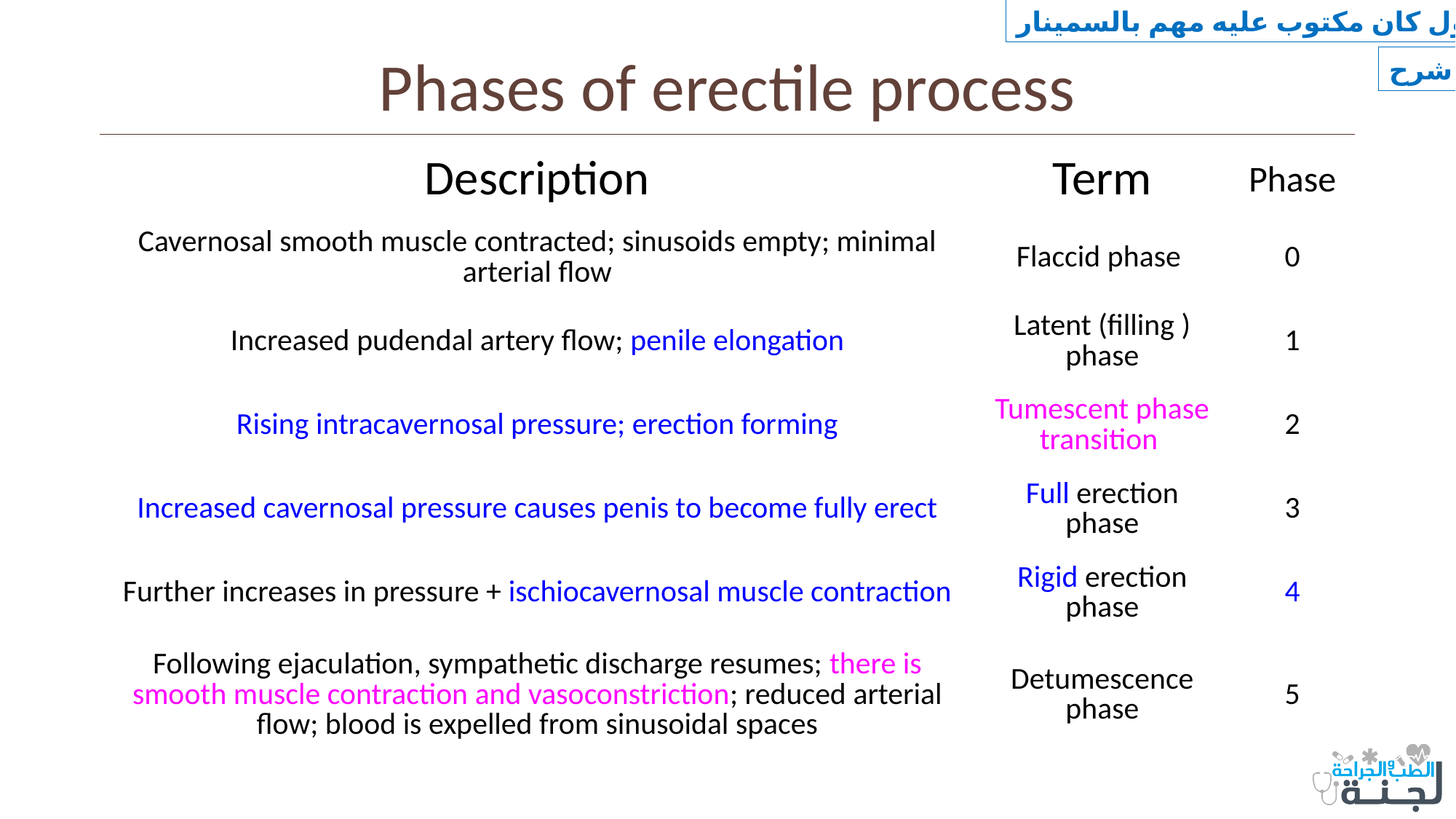

الجدول كان مكتوب عليه مهم بالسمينار
# Phases of erectile process
شرح
| Description | Term | Phase |
| --- | --- | --- |
| Cavernosal smooth muscle contracted; sinusoids empty; minimal arterial flow | Flaccid phase | 0 |
| Increased pudendal artery flow; penile elongation | Latent (filling ) phase | 1 |
| Rising intracavernosal pressure; erection forming | Tumescent phase transition | 2 |
| Increased cavernosal pressure causes penis to become fully erect | Full erection phase | 3 |
| Further increases in pressure + ischiocavernosal muscle contraction | Rigid erection phase | 4 |
| Following ejaculation, sympathetic discharge resumes; there is smooth muscle contraction and vasoconstriction; reduced arterial flow; blood is expelled from sinusoidal spaces | Detumescence phase | 5 |